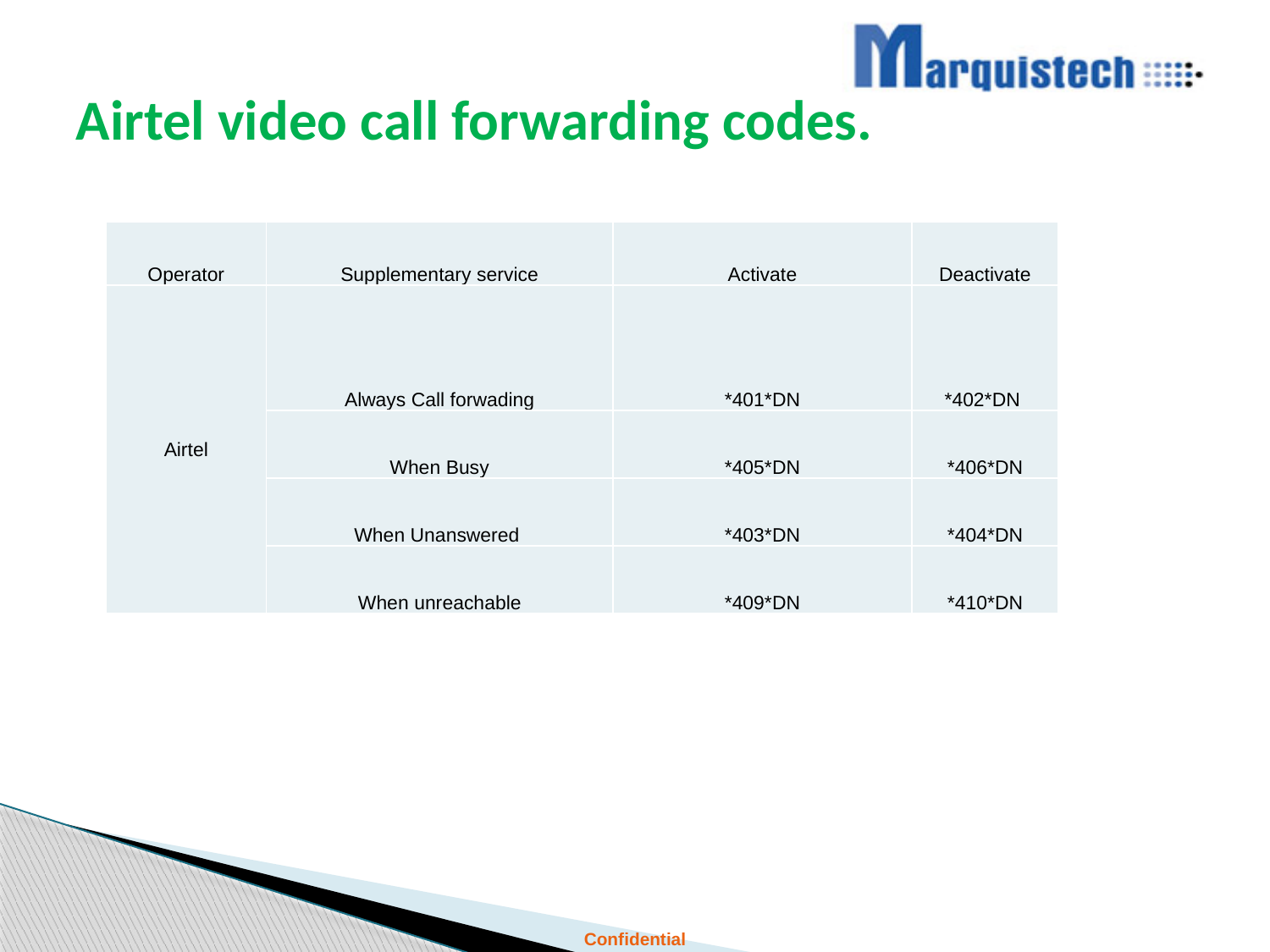

# Airtel video call forwarding codes.
| Operator | Supplementary service | Activate | Deactivate |
| --- | --- | --- | --- |
| Airtel | Always Call forwading | \*401\*DN | \*402\*DN |
|  | When Busy | \*405\*DN | \*406\*DN |
|  | When Unanswered | \*403\*DN | \*404\*DN |
|  | When unreachable | \*409\*DN | \*410\*DN |